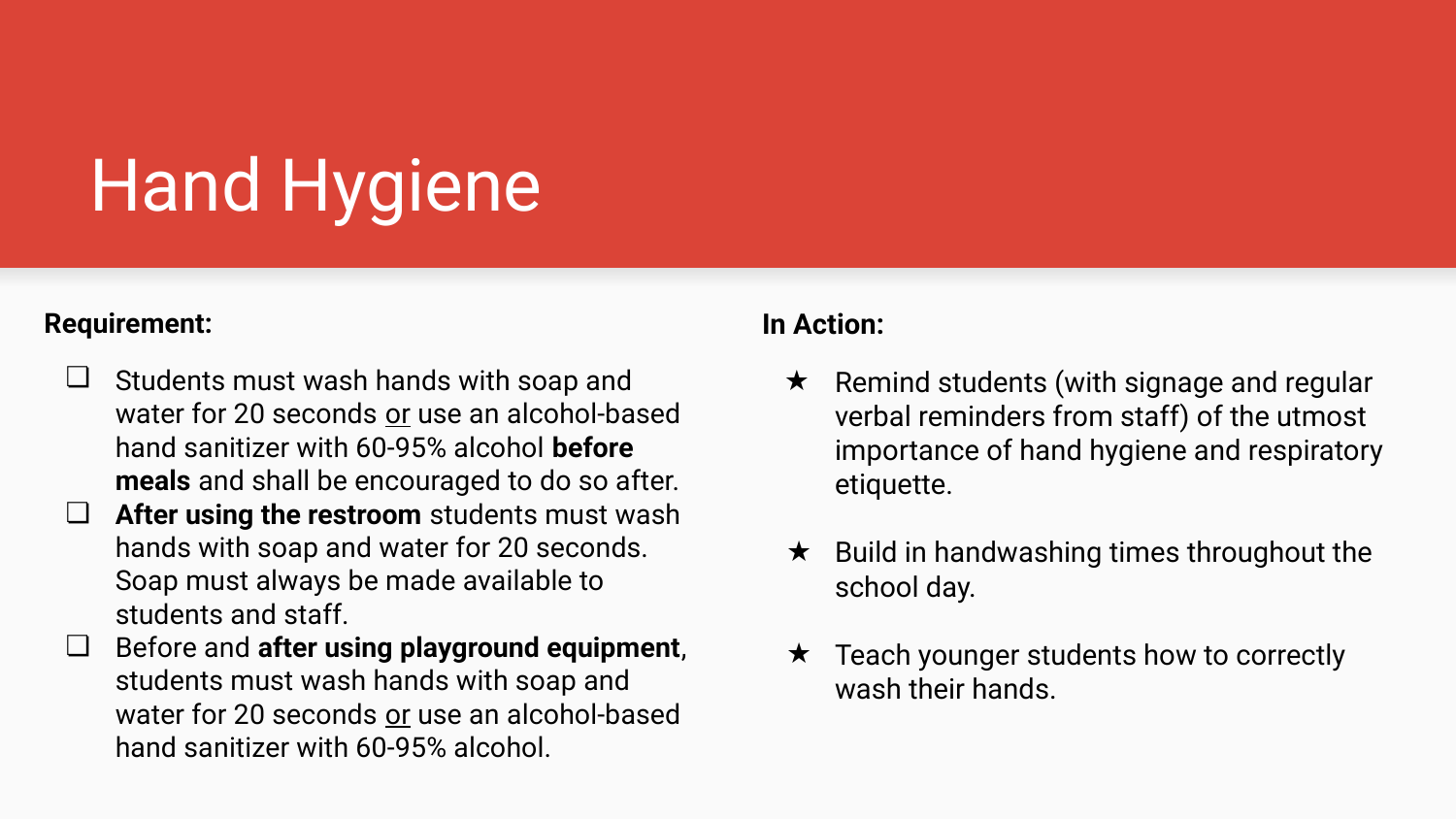

# Hand Hygiene
Requirement:
Students must wash hands with soap and water for 20 seconds or use an alcohol-based hand sanitizer with 60-95% alcohol before meals and shall be encouraged to do so after.
After using the restroom students must wash hands with soap and water for 20 seconds. Soap must always be made available to students and staff.
Before and after using playground equipment, students must wash hands with soap and water for 20 seconds or use an alcohol-based hand sanitizer with 60-95% alcohol.
In Action:
Remind students (with signage and regular verbal reminders from staff) of the utmost importance of hand hygiene and respiratory etiquette.

Build in handwashing times throughout the school day.

Teach younger students how to correctly wash their hands.